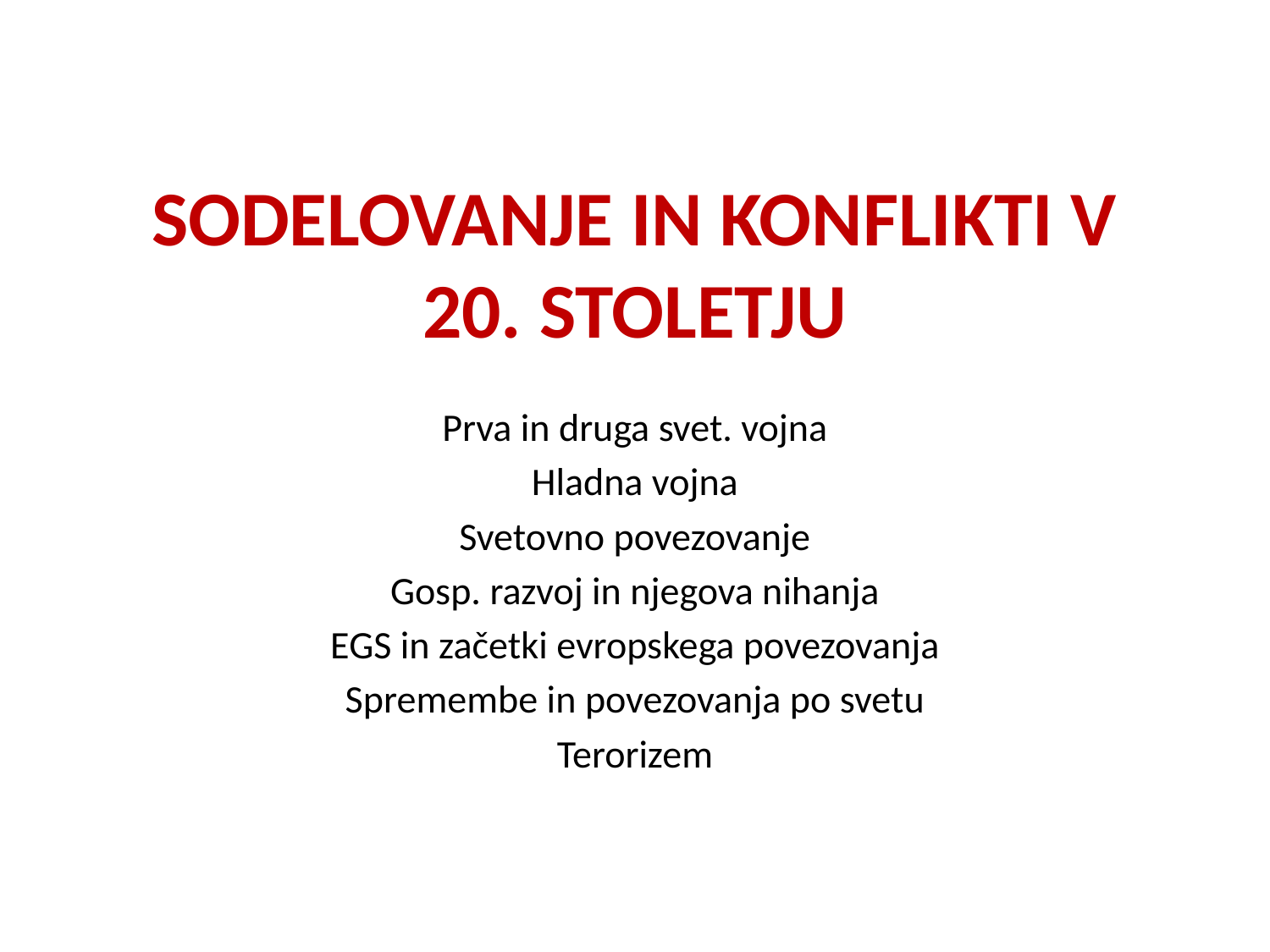

# SODELOVANJE IN KONFLIKTI V 20. STOLETJU
Prva in druga svet. vojna
Hladna vojna
Svetovno povezovanje
Gosp. razvoj in njegova nihanja
EGS in začetki evropskega povezovanja
Spremembe in povezovanja po svetu
Terorizem